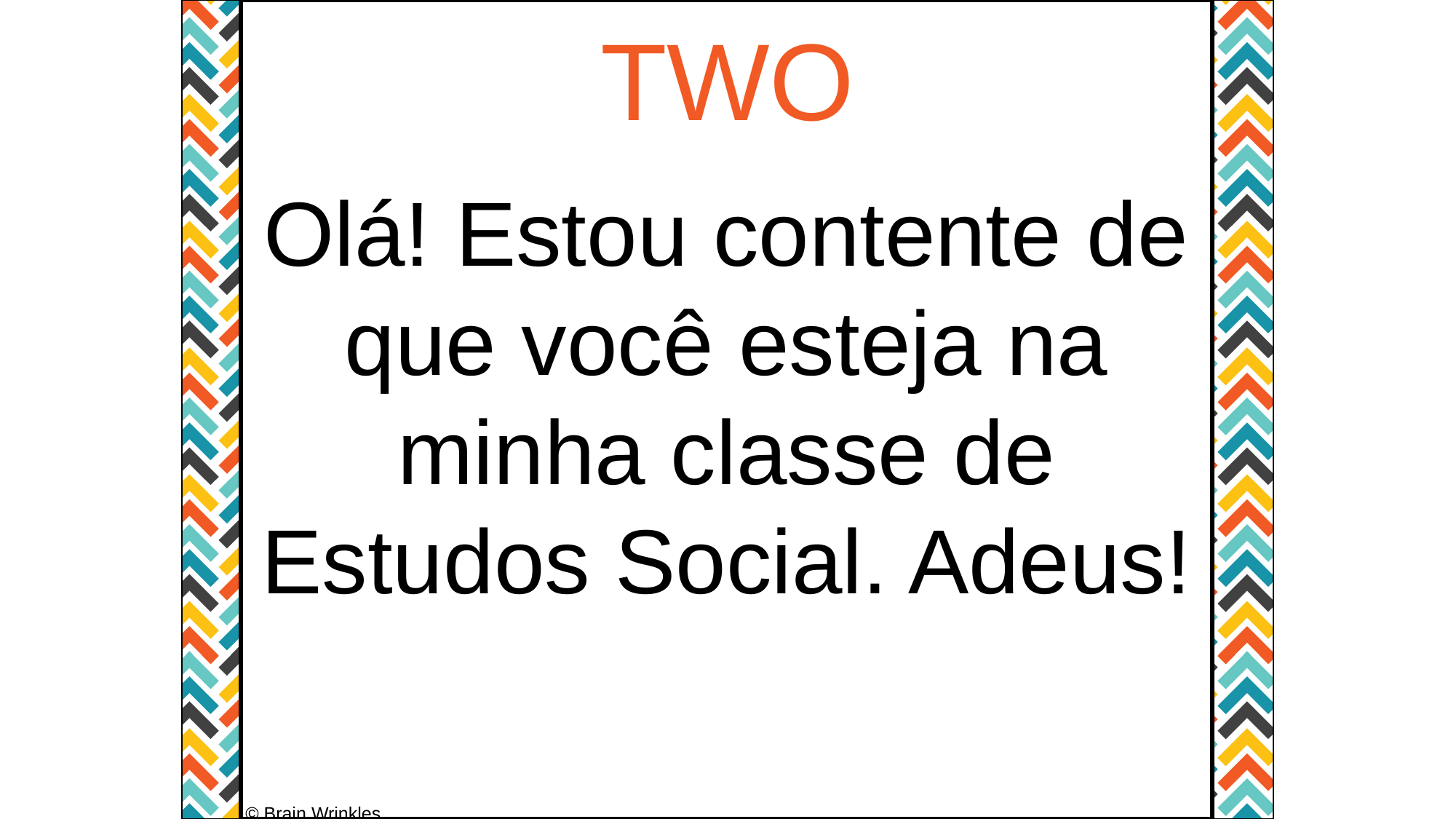

TWO
Olá! Estou contente de que você esteja na minha classe de Estudos Social. Adeus!

© Brain Wrinkles